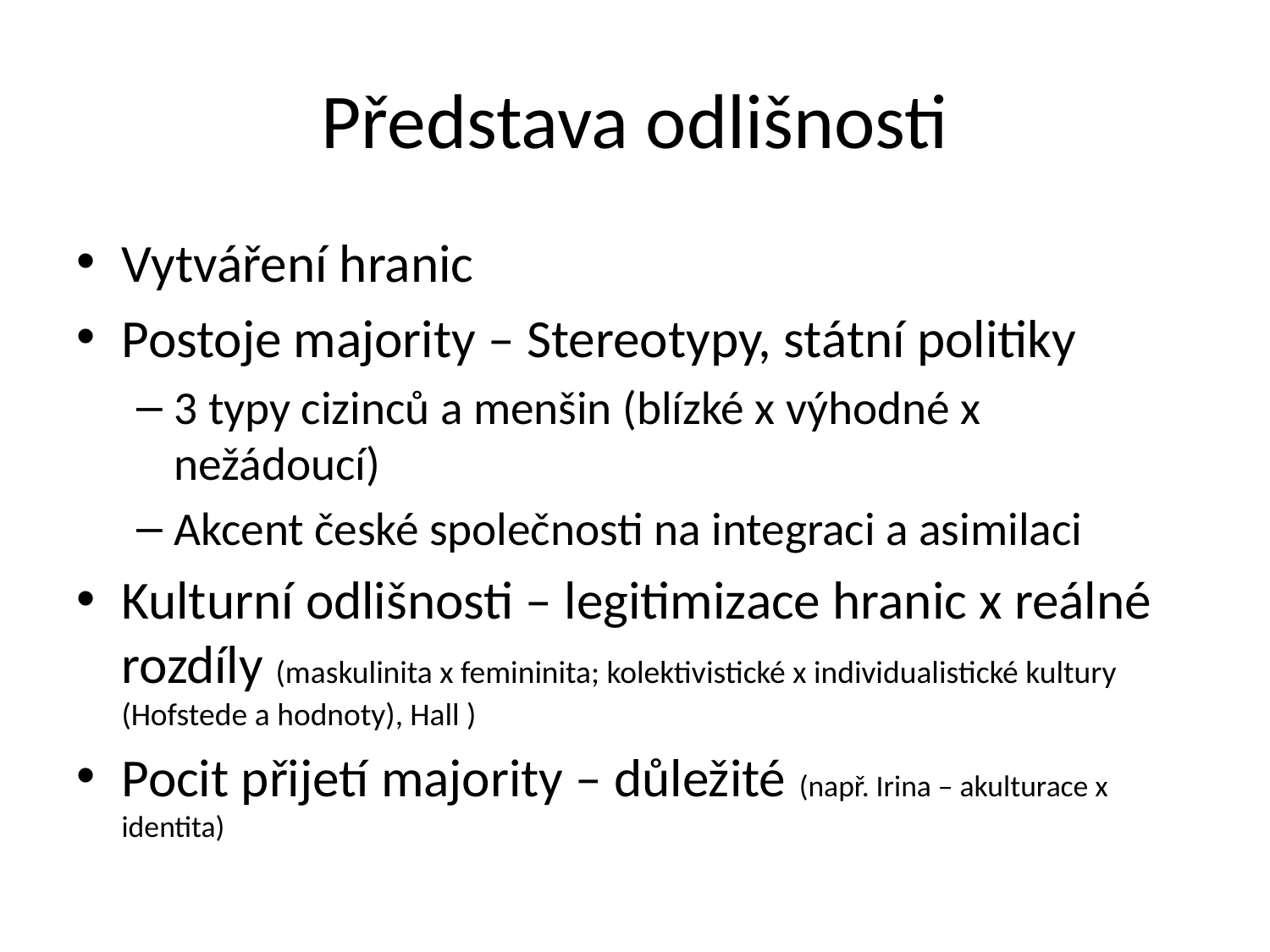

# Představa odlišnosti
Vytváření hranic
Postoje majority – Stereotypy, státní politiky
3 typy cizinců a menšin (blízké x výhodné x nežádoucí)
Akcent české společnosti na integraci a asimilaci
Kulturní odlišnosti – legitimizace hranic x reálné rozdíly (maskulinita x femininita; kolektivistické x individualistické kultury (Hofstede a hodnoty), Hall )
Pocit přijetí majority – důležité (např. Irina – akulturace x identita)